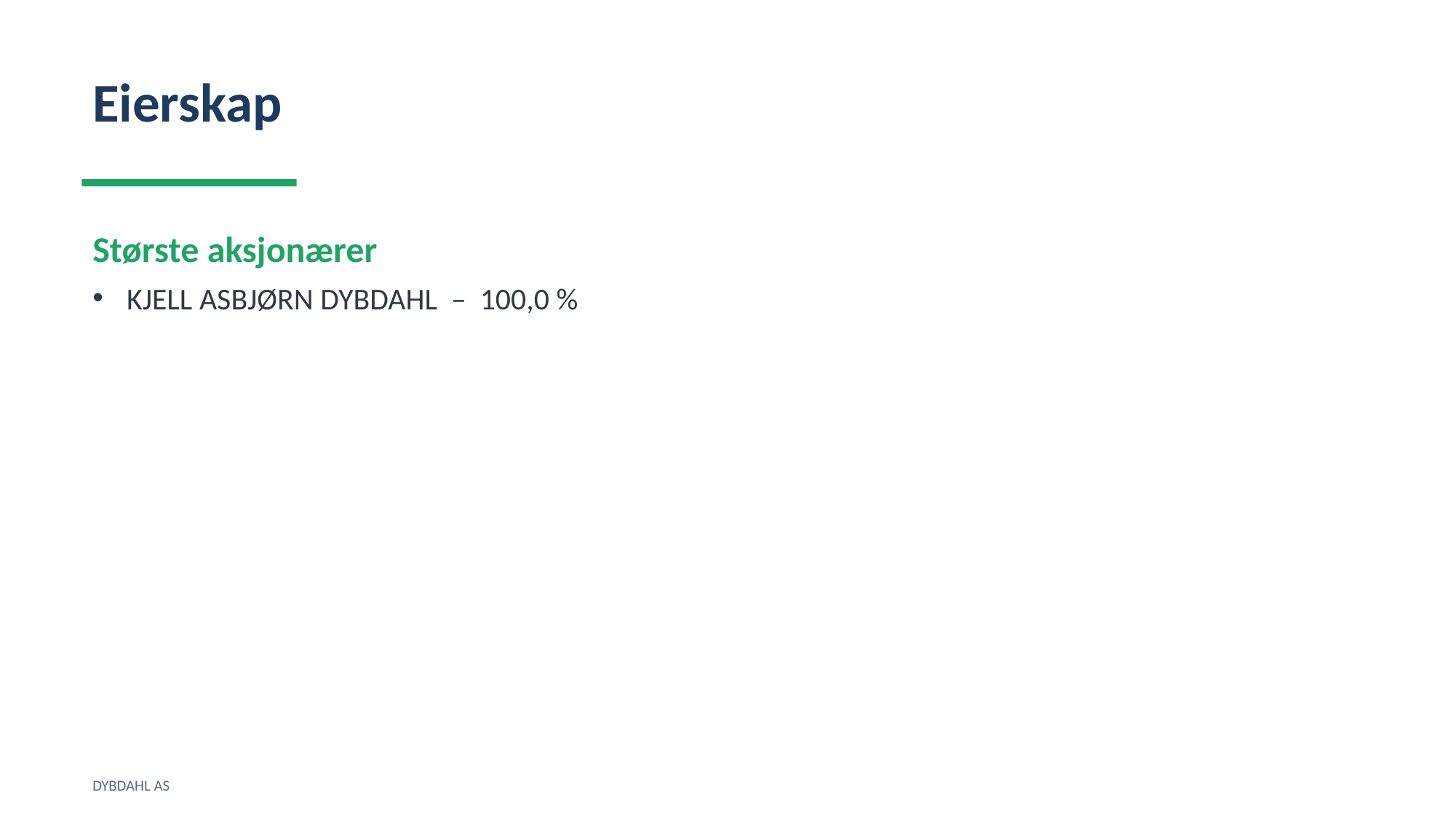

Eierskap

Største aksjonærer
KJELL ASBJØRN DYBDAHL  –  100,0 %
DYBDAHL AS